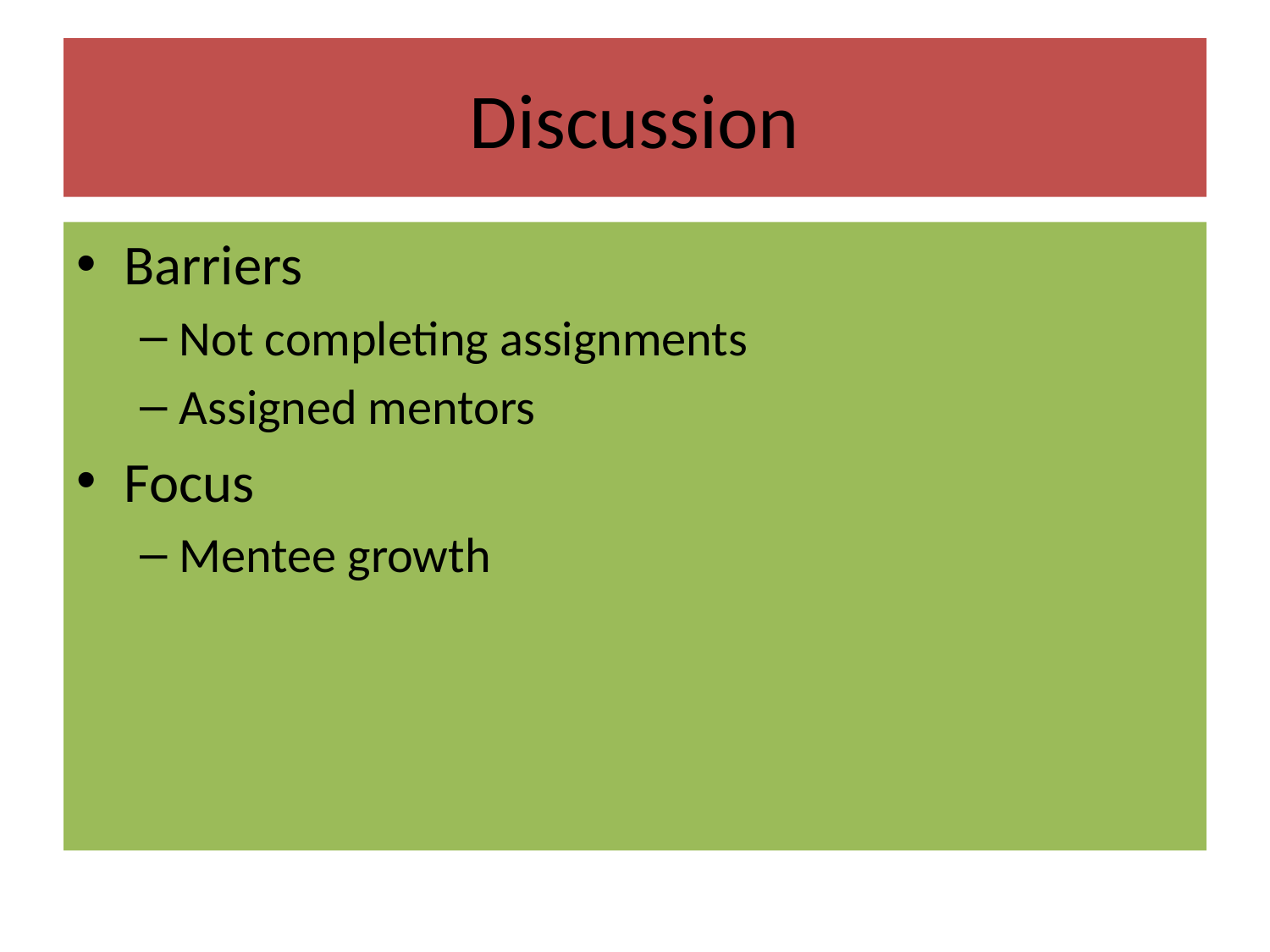

# Discussion
Barriers
Not completing assignments
Assigned mentors
Focus
Mentee growth